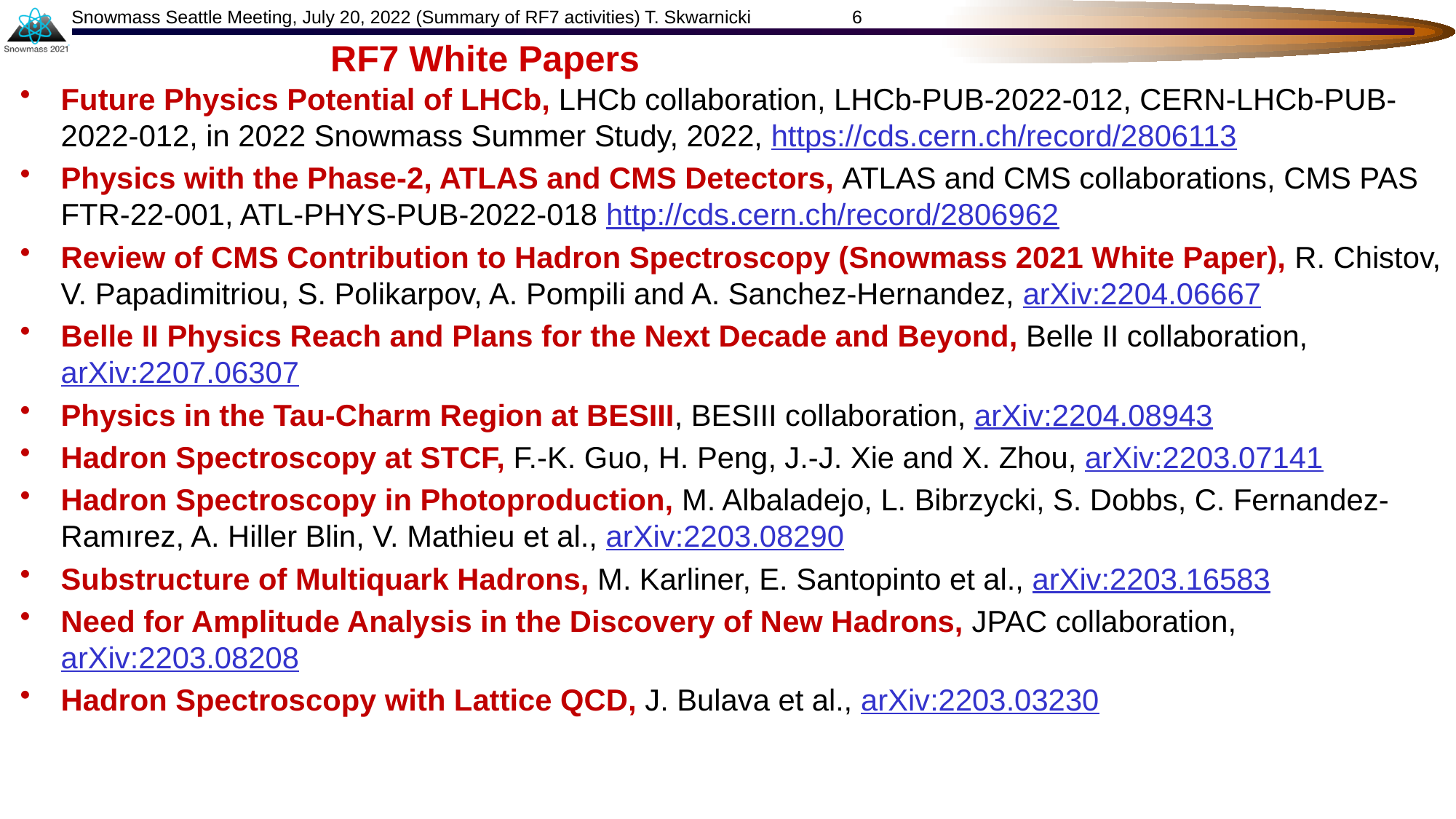

Snowmass Seattle Meeting, July 20, 2022 (Summary of RF7 activities) T. Skwarnicki
6
# RF7 White Papers
Future Physics Potential of LHCb, LHCb collaboration, LHCb-PUB-2022-012, CERN-LHCb-PUB-2022-012, in 2022 Snowmass Summer Study, 2022, https://cds.cern.ch/record/2806113
Physics with the Phase-2, ATLAS and CMS Detectors, ATLAS and CMS collaborations, CMS PAS FTR-22-001, ATL-PHYS-PUB-2022-018 http://cds.cern.ch/record/2806962
Review of CMS Contribution to Hadron Spectroscopy (Snowmass 2021 White Paper), R. Chistov, V. Papadimitriou, S. Polikarpov, A. Pompili and A. Sanchez-Hernandez, arXiv:2204.06667
Belle II Physics Reach and Plans for the Next Decade and Beyond, Belle II collaboration, arXiv:2207.06307
Physics in the Tau-Charm Region at BESIII, BESIII collaboration, arXiv:2204.08943
Hadron Spectroscopy at STCF, F.-K. Guo, H. Peng, J.-J. Xie and X. Zhou, arXiv:2203.07141
Hadron Spectroscopy in Photoproduction, M. Albaladejo, L. Bibrzycki, S. Dobbs, C. Fernandez-Ramırez, A. Hiller Blin, V. Mathieu et al., arXiv:2203.08290
Substructure of Multiquark Hadrons, M. Karliner, E. Santopinto et al., arXiv:2203.16583
Need for Amplitude Analysis in the Discovery of New Hadrons, JPAC collaboration, arXiv:2203.08208
Hadron Spectroscopy with Lattice QCD, J. Bulava et al., arXiv:2203.03230